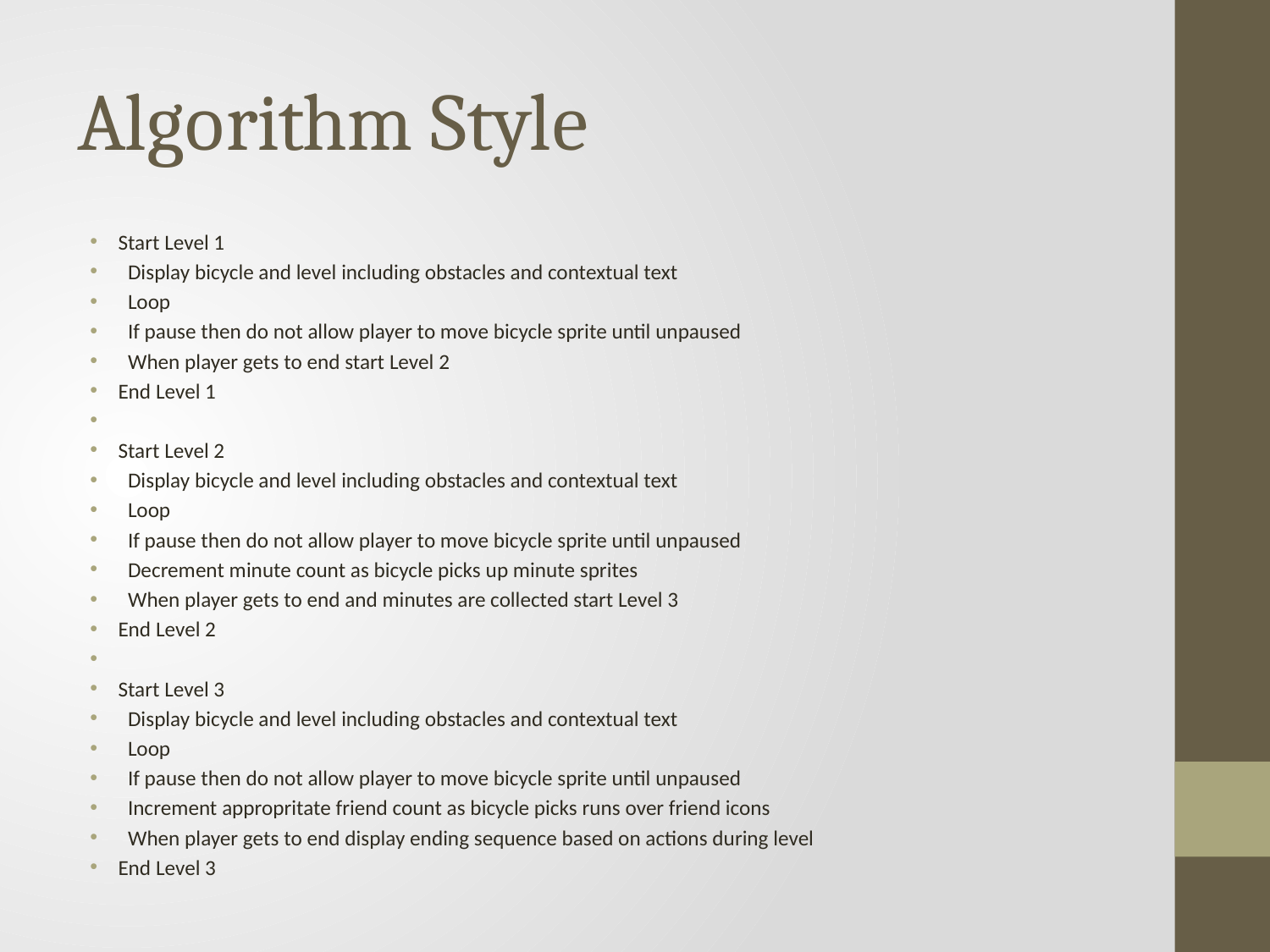

# Algorithm Style
Start Level 1
  Display bicycle and level including obstacles and contextual text
  Loop
  If pause then do not allow player to move bicycle sprite until unpaused
  When player gets to end start Level 2
End Level 1

Start Level 2
  Display bicycle and level including obstacles and contextual text
  Loop
  If pause then do not allow player to move bicycle sprite until unpaused
  Decrement minute count as bicycle picks up minute sprites
  When player gets to end and minutes are collected start Level 3
End Level 2

Start Level 3
  Display bicycle and level including obstacles and contextual text
  Loop
  If pause then do not allow player to move bicycle sprite until unpaused
  Increment appropritate friend count as bicycle picks runs over friend icons
  When player gets to end display ending sequence based on actions during level
End Level 3